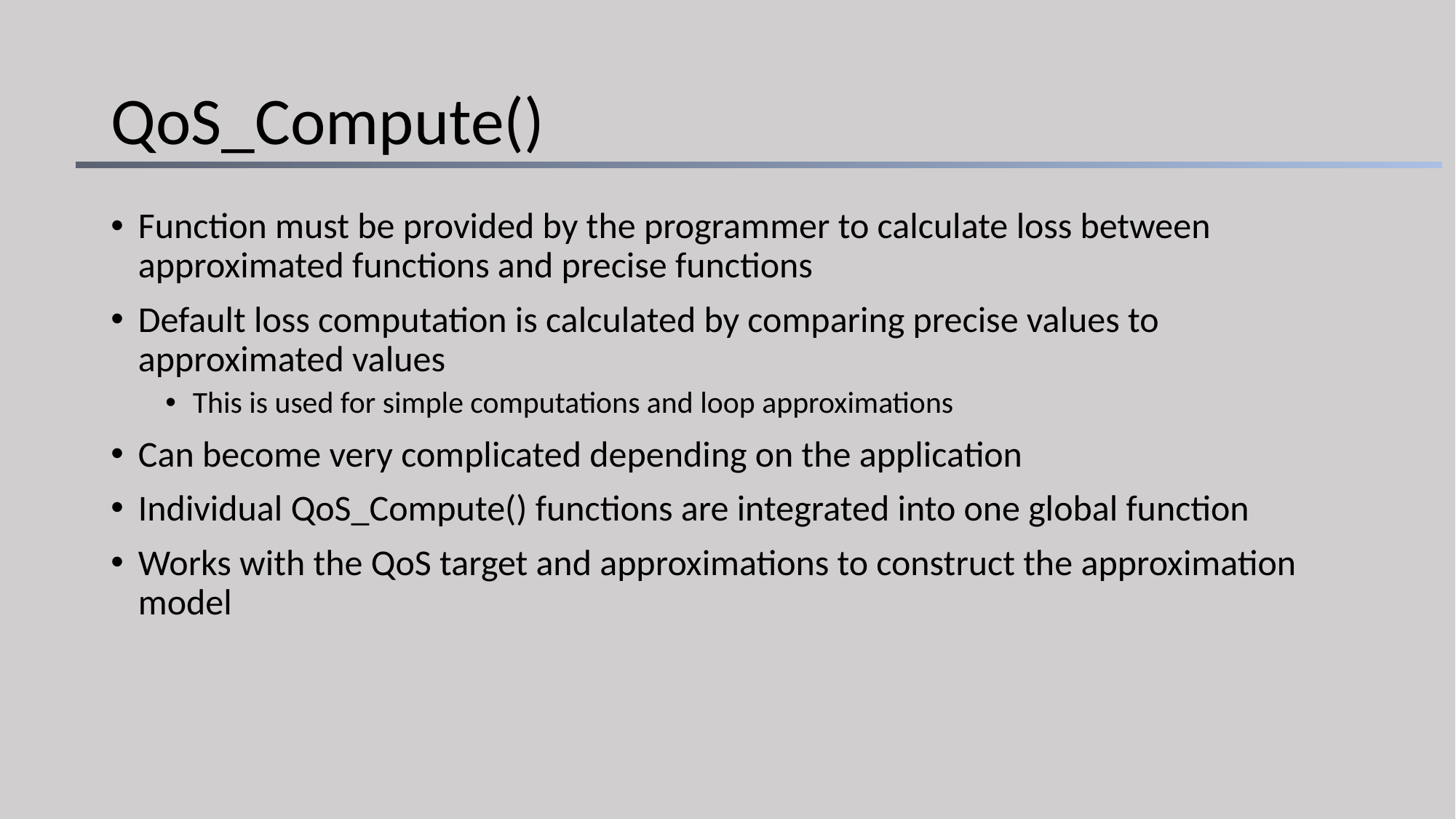

# QoS_Compute()

Function must be provided by the programmer to calculate loss between approximated functions and precise functions
Default loss computation is calculated by comparing precise values to approximated values
This is used for simple computations and loop approximations
Can become very complicated depending on the application
Individual QoS_Compute() functions are integrated into one global function
Works with the QoS target and approximations to construct the approximation model